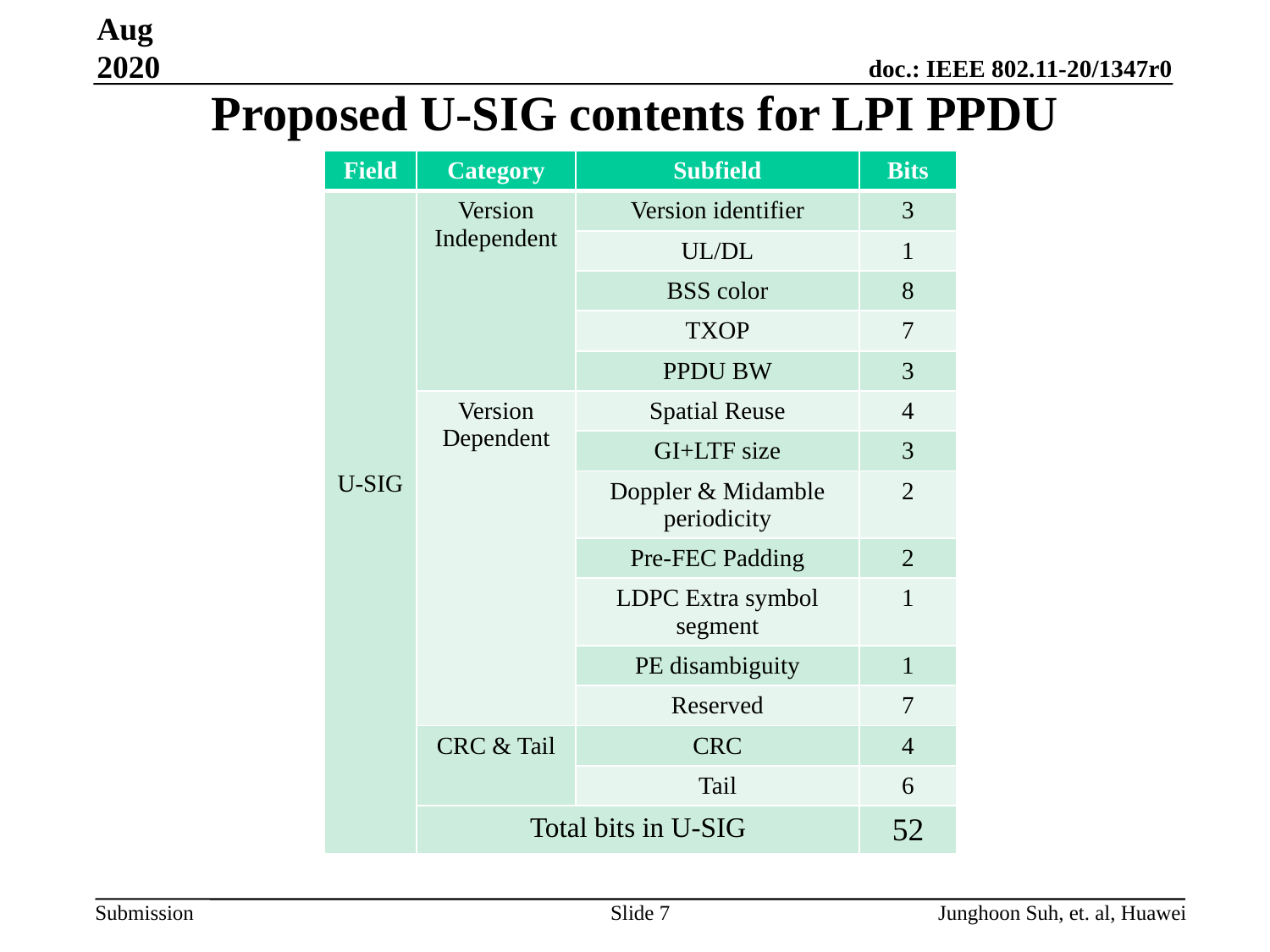

Aug 2020
# Proposed U-SIG contents for LPI PPDU
| Field | Category | Subfield | Bits |
| --- | --- | --- | --- |
| U-SIG | Version Independent | Version identifier | 3 |
|  |  | UL/DL | 1 |
|  |  | BSS color | 8 |
|  |  | TXOP | 7 |
|  |  | PPDU BW | 3 |
|  | Version Dependent | Spatial Reuse | 4 |
|  |  | GI+LTF size | 3 |
|  |  | Doppler & Midamble periodicity | 2 |
|  |  | Pre-FEC Padding | 2 |
|  |  | LDPC Extra symbol segment | 1 |
|  |  | PE disambiguity | 1 |
|  |  | Reserved | 7 |
|  | CRC & Tail | CRC | 4 |
|  |  | Tail | 6 |
|  | Total bits in U-SIG |  | 52 |
Slide 7
Junghoon Suh, et. al, Huawei